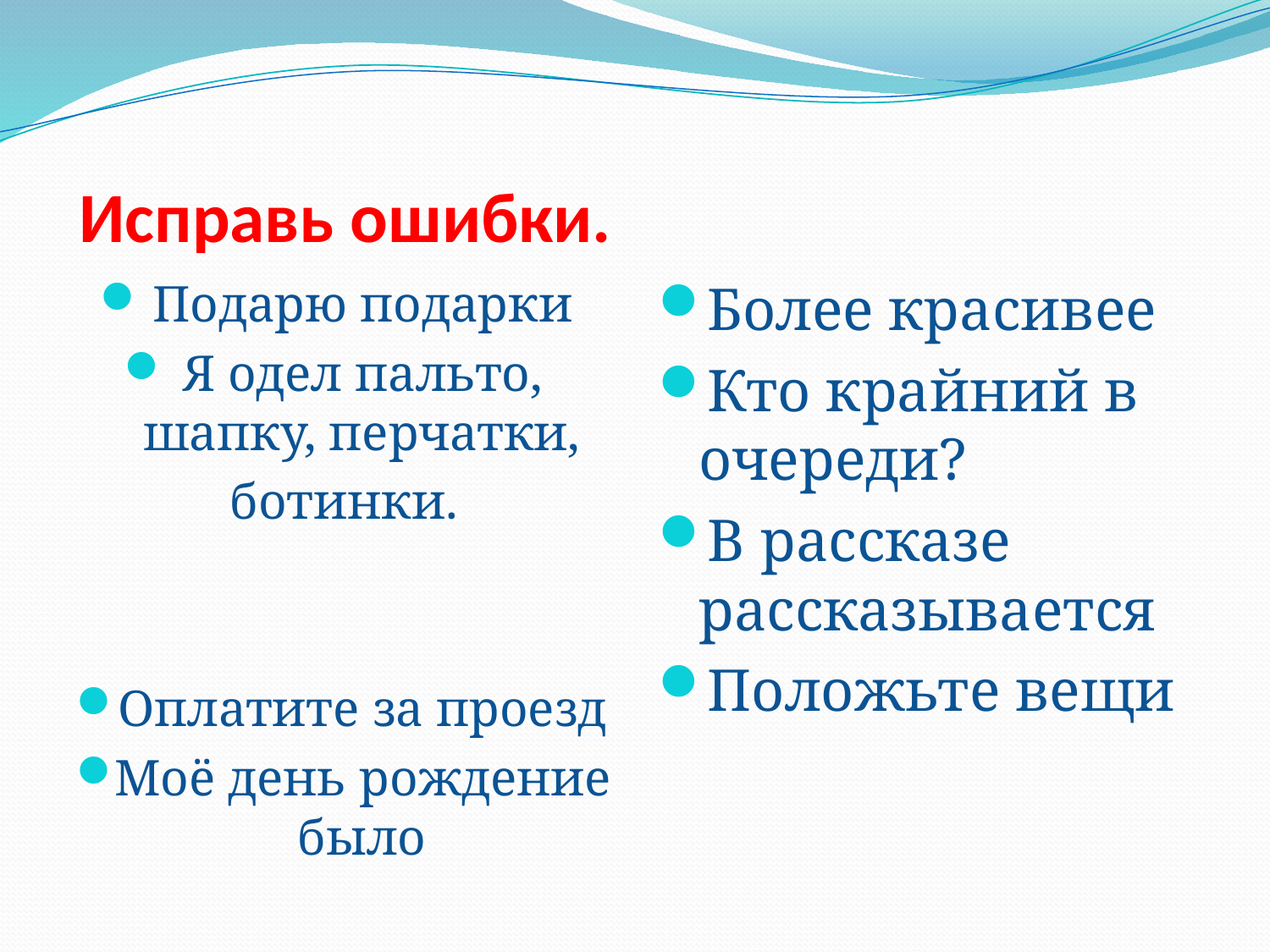

# Исправь ошибки.
Подарю подарки
Я одел пальто, шапку, перчатки,
ботинки.

Оплатите за проезд
Моё день рождение было

Более красивее
Кто крайний в очереди?
В рассказе рассказывается
Положьте вещи